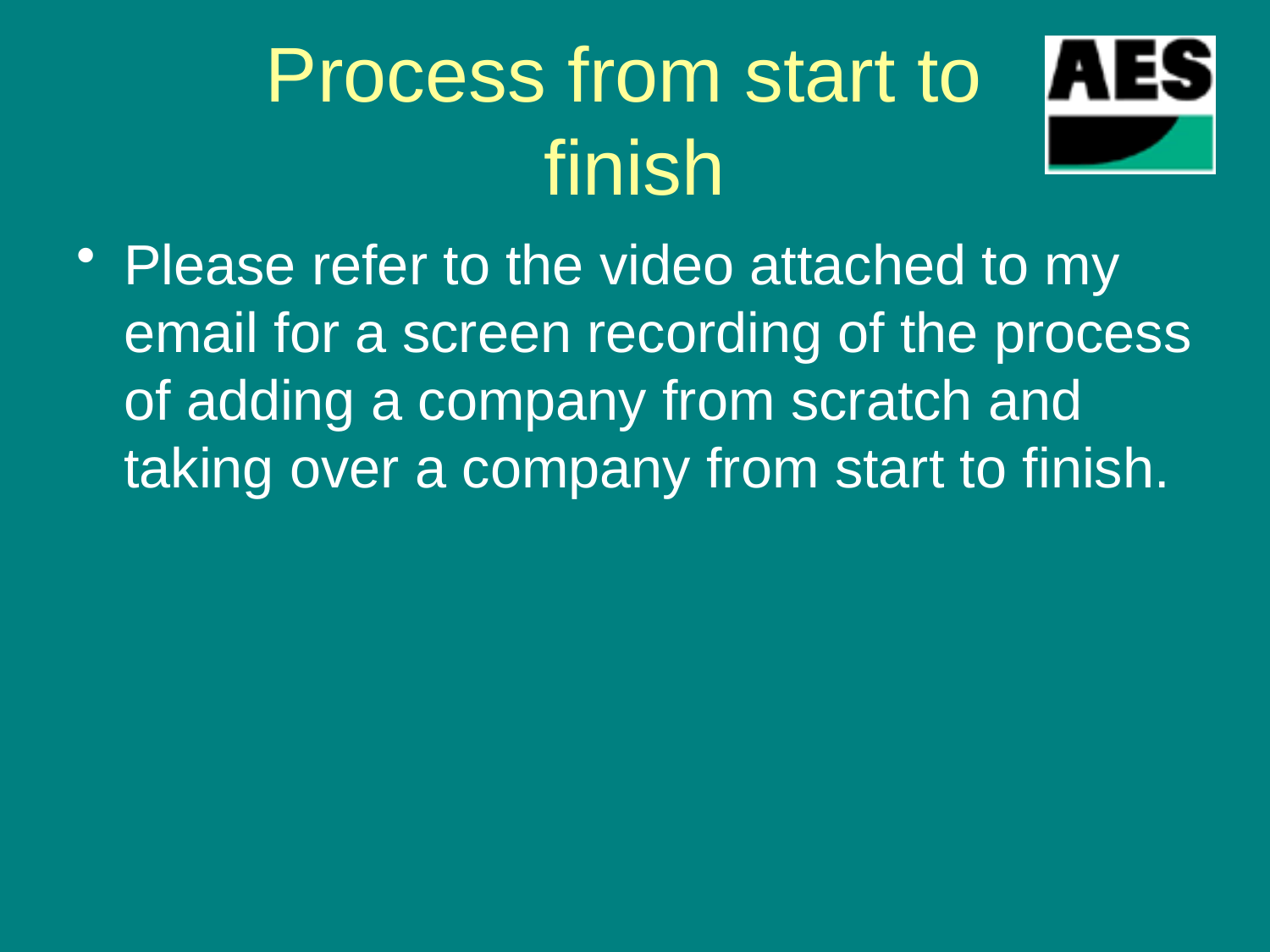

# Process from start to finish
Please refer to the video attached to my email for a screen recording of the process of adding a company from scratch and taking over a company from start to finish.